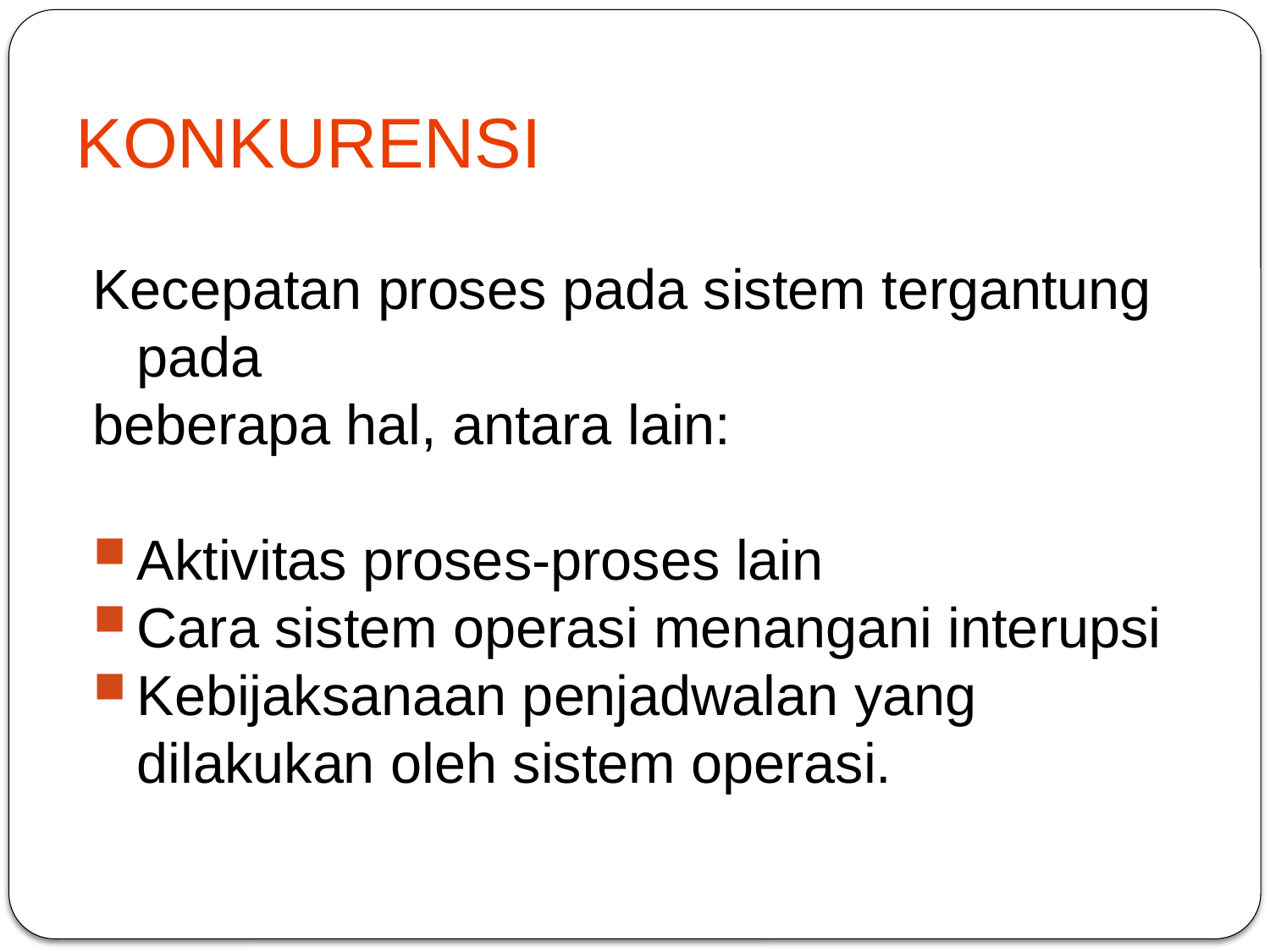

# KONKURENSI
Kecepatan proses pada sistem tergantung pada
beberapa hal, antara lain:

Aktivitas proses-proses lain
Cara sistem operasi menangani interupsi
Kebijaksanaan penjadwalan yang dilakukan oleh sistem operasi.